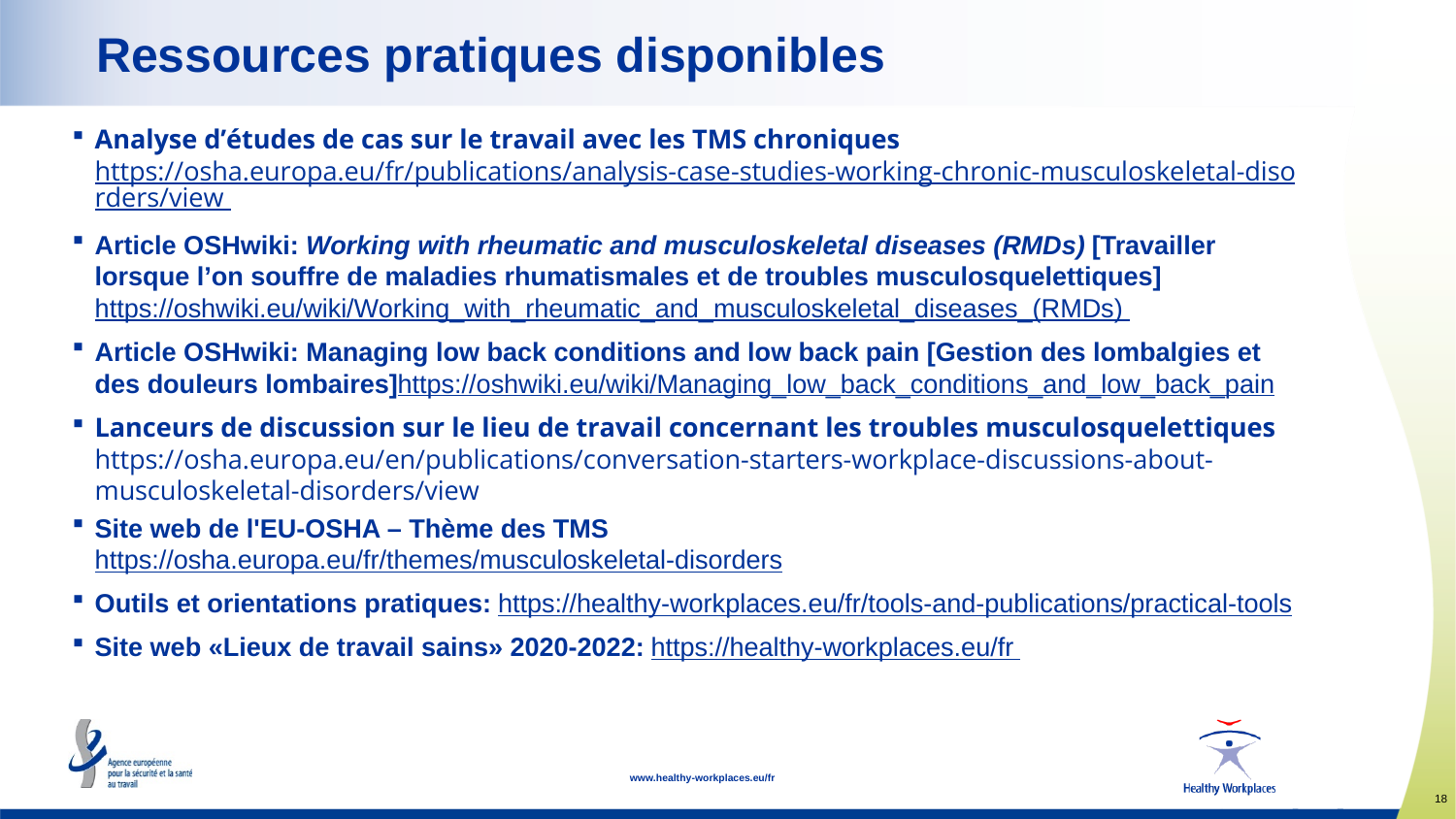

# Ressources pratiques disponibles
Analyse d’études de cas sur le travail avec les TMS chroniques https://osha.europa.eu/fr/publications/analysis-case-studies-working-chronic-musculoskeletal-disorders/view
Article OSHwiki: Working with rheumatic and musculoskeletal diseases (RMDs) [Travailler lorsque l’on souffre de maladies rhumatismales et de troubles musculosquelettiques] https://oshwiki.eu/wiki/Working_with_rheumatic_and_musculoskeletal_diseases_(RMDs)
Article OSHwiki: Managing low back conditions and low back pain [Gestion des lombalgies et des douleurs lombaires]https://oshwiki.eu/wiki/Managing_low_back_conditions_and_low_back_pain
Lanceurs de discussion sur le lieu de travail concernant les troubles musculosquelettiques https://osha.europa.eu/en/publications/conversation-starters-workplace-discussions-about-musculoskeletal-disorders/view
Site web de l'EU-OSHA – Thème des TMS https://osha.europa.eu/fr/themes/musculoskeletal-disorders
Outils et orientations pratiques: https://healthy-workplaces.eu/fr/tools-and-publications/practical-tools
Site web «Lieux de travail sains» 2020-2022: https://healthy-workplaces.eu/fr